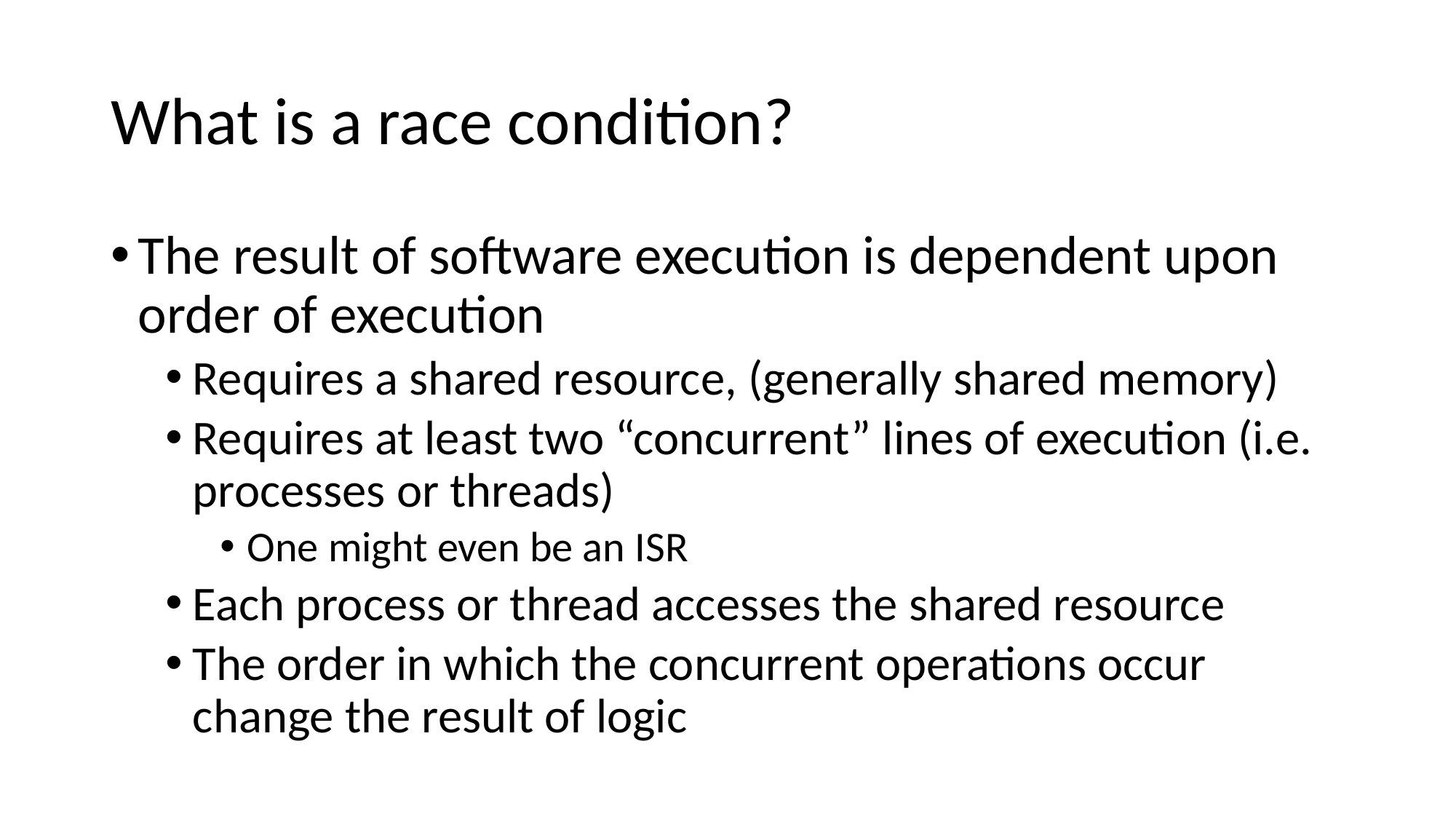

# What is a race condition?
The result of software execution is dependent upon order of execution
Requires a shared resource, (generally shared memory)
Requires at least two “concurrent” lines of execution (i.e. processes or threads)
One might even be an ISR
Each process or thread accesses the shared resource
The order in which the concurrent operations occur change the result of logic